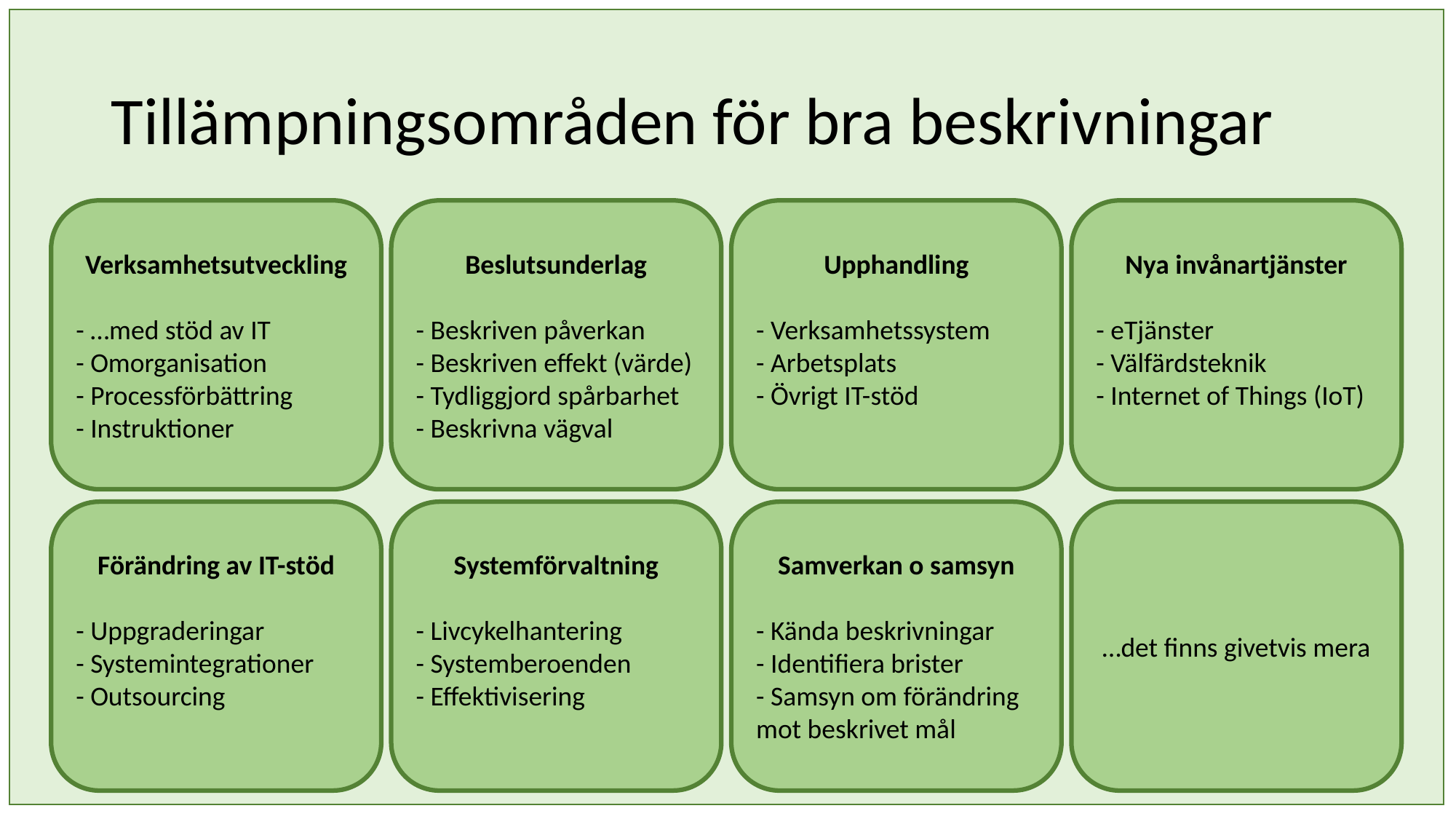

# Tillämpningsområden för bra beskrivningar
Verksamhetsutveckling

- …med stöd av IT
- Omorganisation
- Processförbättring
- Instruktioner
Beslutsunderlag

- Beskriven påverkan
- Beskriven effekt (värde)
- Tydliggjord spårbarhet
- Beskrivna vägval
Upphandling

- Verksamhetssystem
- Arbetsplats
- Övrigt IT-stöd

Nya invånartjänster

- eTjänster
- Välfärdsteknik
- Internet of Things (IoT)

Förändring av IT-stöd

- Uppgraderingar
- Systemintegrationer
- Outsourcing

Systemförvaltning

- Livcykelhantering
- Systemberoenden
- Effektivisering

Samverkan o samsyn

- Kända beskrivningar
- Identifiera brister
- Samsyn om förändring mot beskrivet mål
…det finns givetvis mera